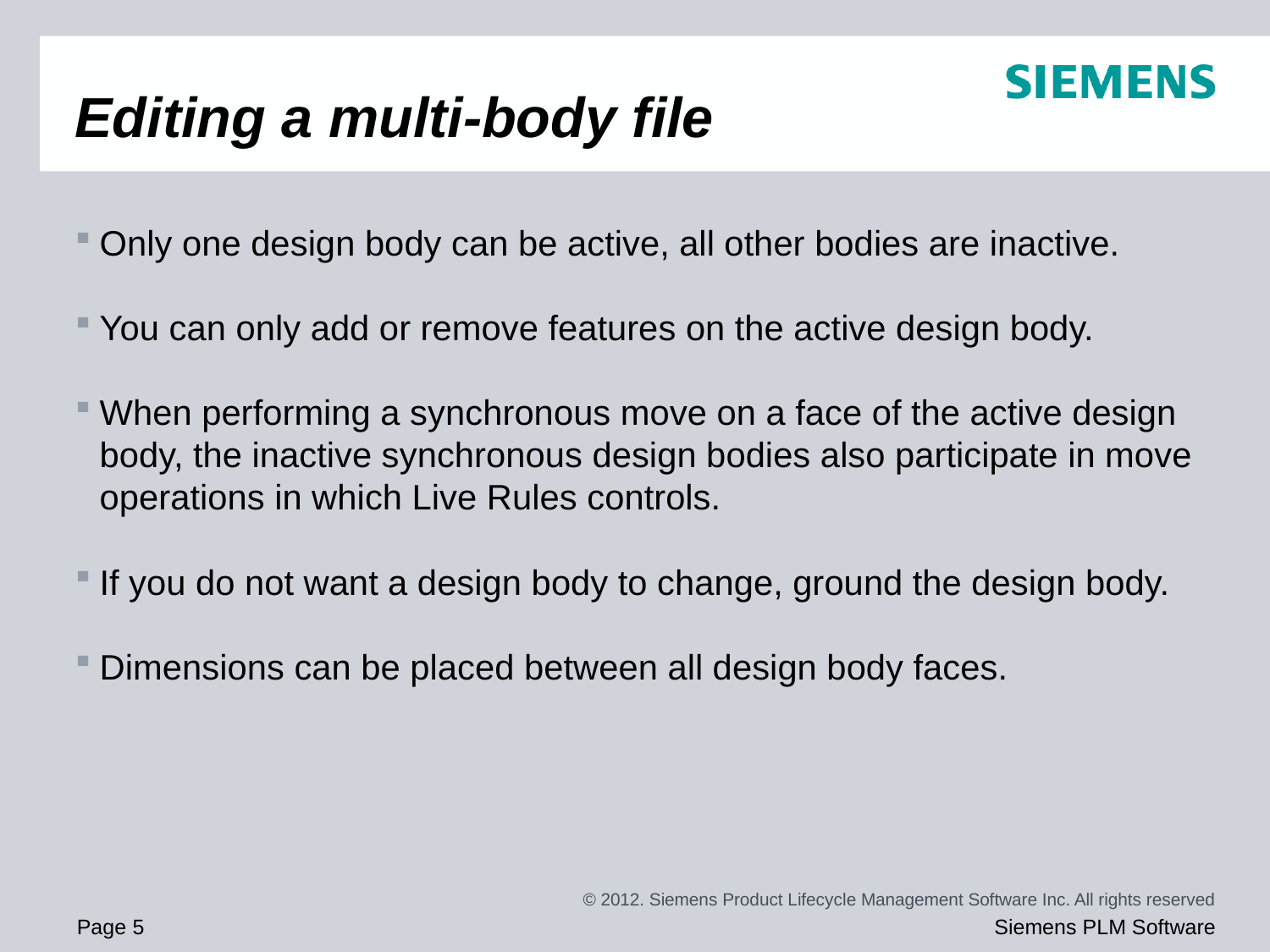

# Editing a multi-body file
Only one design body can be active, all other bodies are inactive.
You can only add or remove features on the active design body.
When performing a synchronous move on a face of the active design body, the inactive synchronous design bodies also participate in move operations in which Live Rules controls.
If you do not want a design body to change, ground the design body.
Dimensions can be placed between all design body faces.